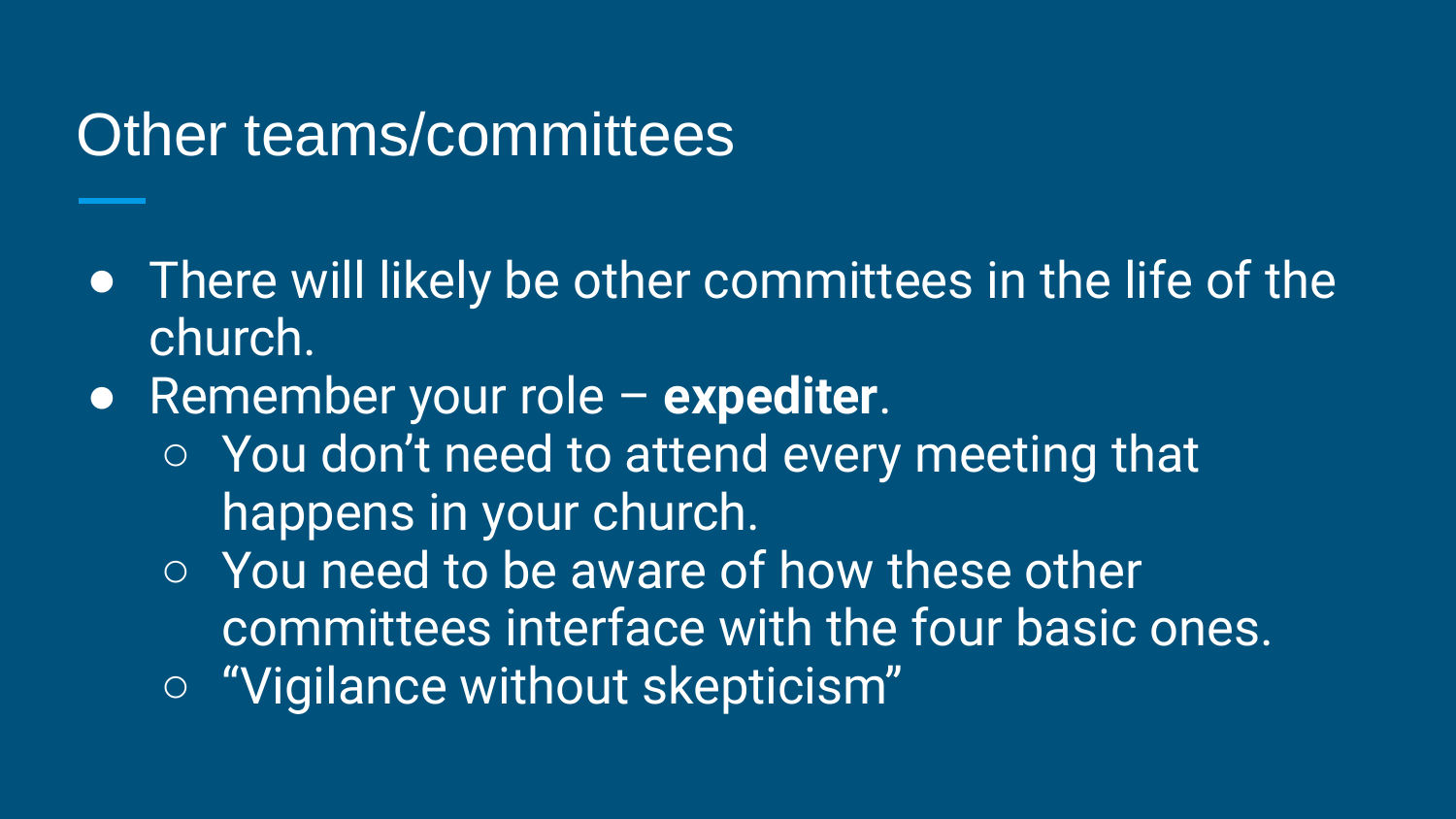

# Other teams/committees
There will likely be other committees in the life of the church.
Remember your role – expediter.
You don’t need to attend every meeting that happens in your church.
You need to be aware of how these other committees interface with the four basic ones.
“Vigilance without skepticism”